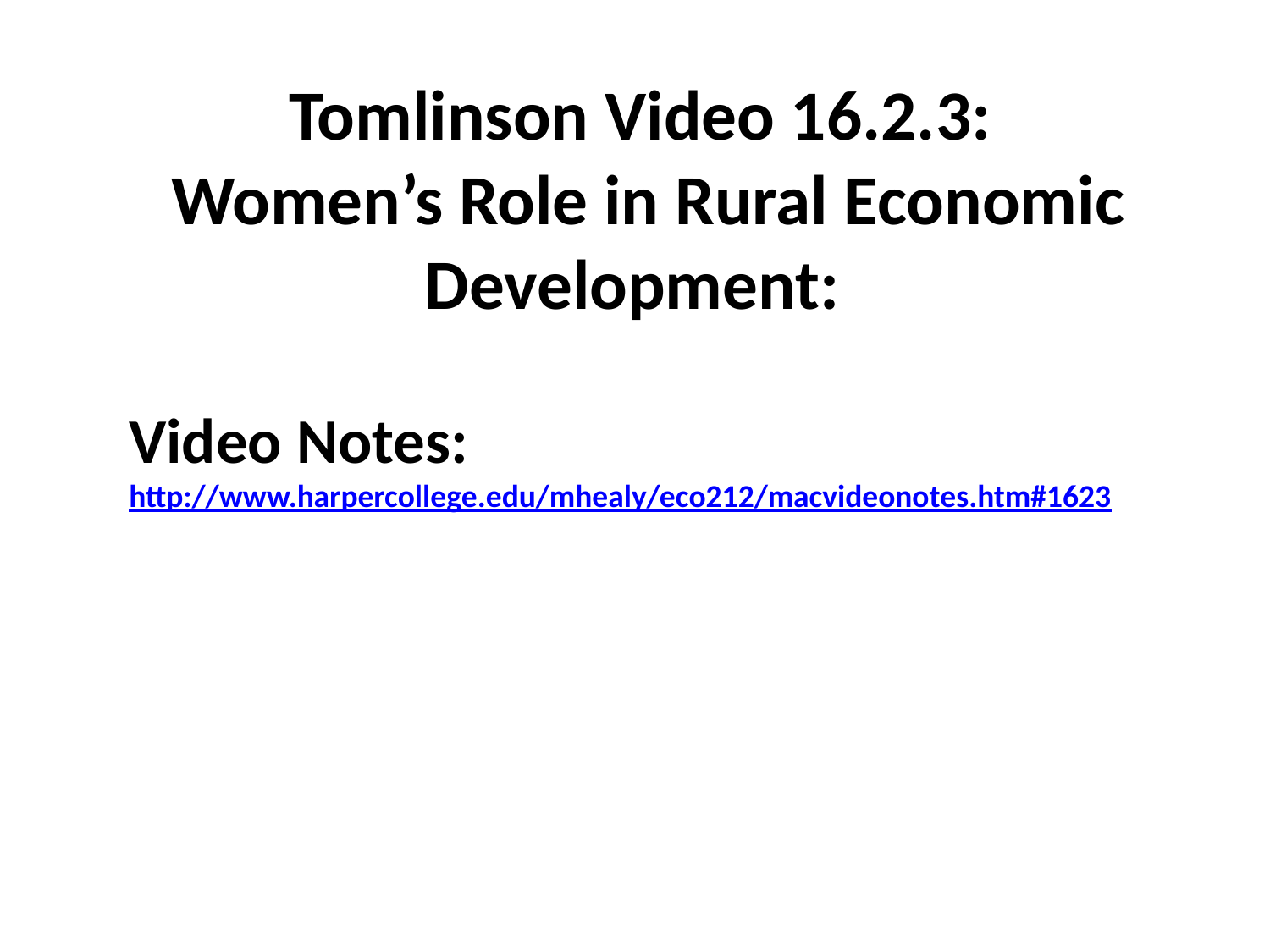

Tomlinson Video 16.2.3:
 Women’s Role in Rural Economic Development:

Video Notes:
http://www.harpercollege.edu/mhealy/eco212/macvideonotes.htm#1623